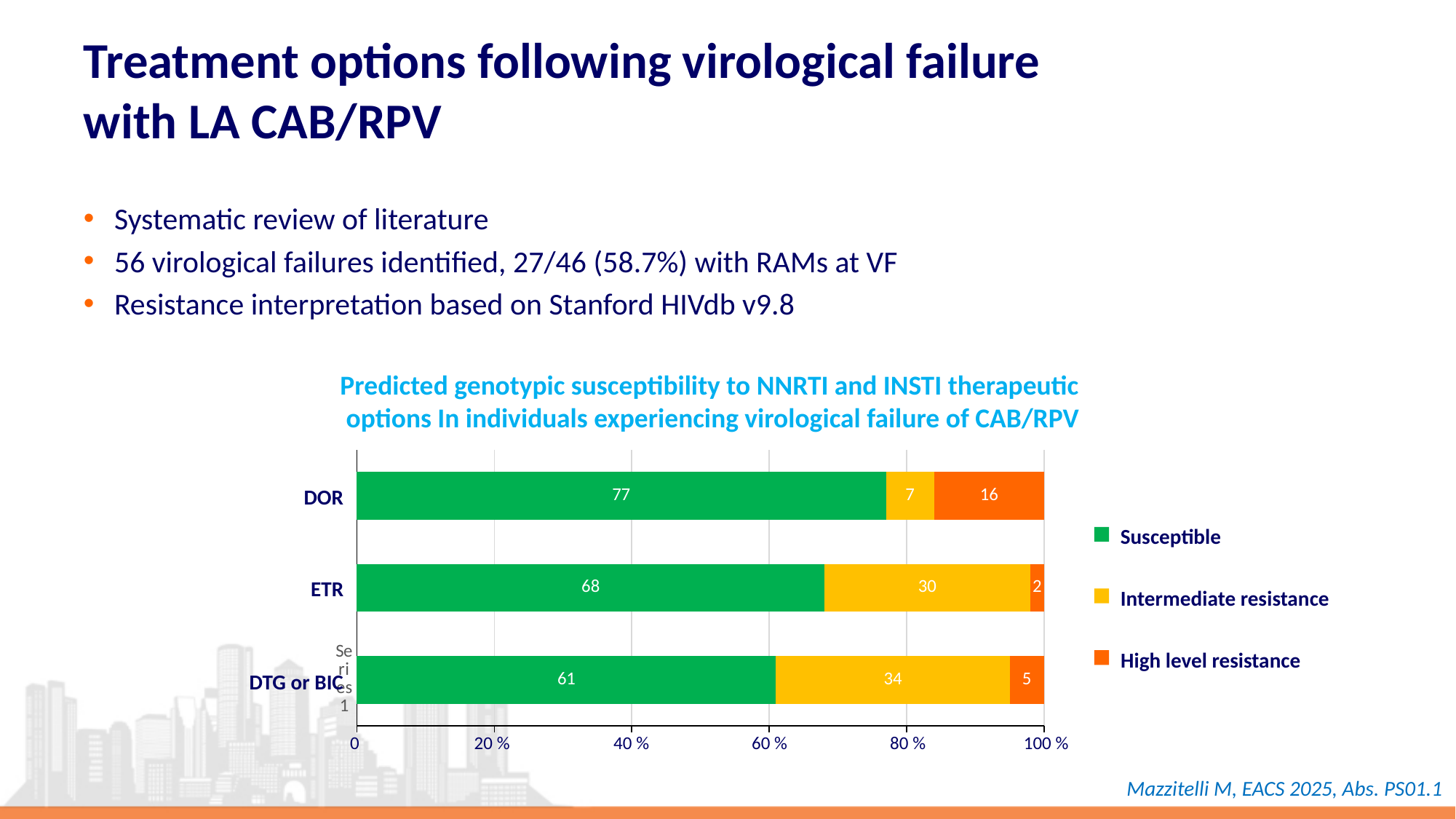

# Treatment options following virological failure with LA CAB/RPV
Systematic review of literature
56 virological failures identified, 27/46 (58.7%) with RAMs at VF
Resistance interpretation based on Stanford HIVdb v9.8
Predicted genotypic susceptibility to NNRTI and INSTI therapeutic
options In individuals experiencing virological failure of CAB/RPV

### Chart

| Category | Série 1 | Série 2 | Série 3 |
|---|---|---|---|
|  | 61.0 | 34.0 | 5.0 |
|  | 68.0 | 30.0 | 2.0 |
|  | 77.0 | 7.0 | 16.0 |
DOR
Susceptible

ETR
Intermediate resistance

High level resistance

DTG or BIC
0
20 %
40 %
60 %
80 %
100 %
Mazzitelli M, EACS 2025, Abs. PS01.1